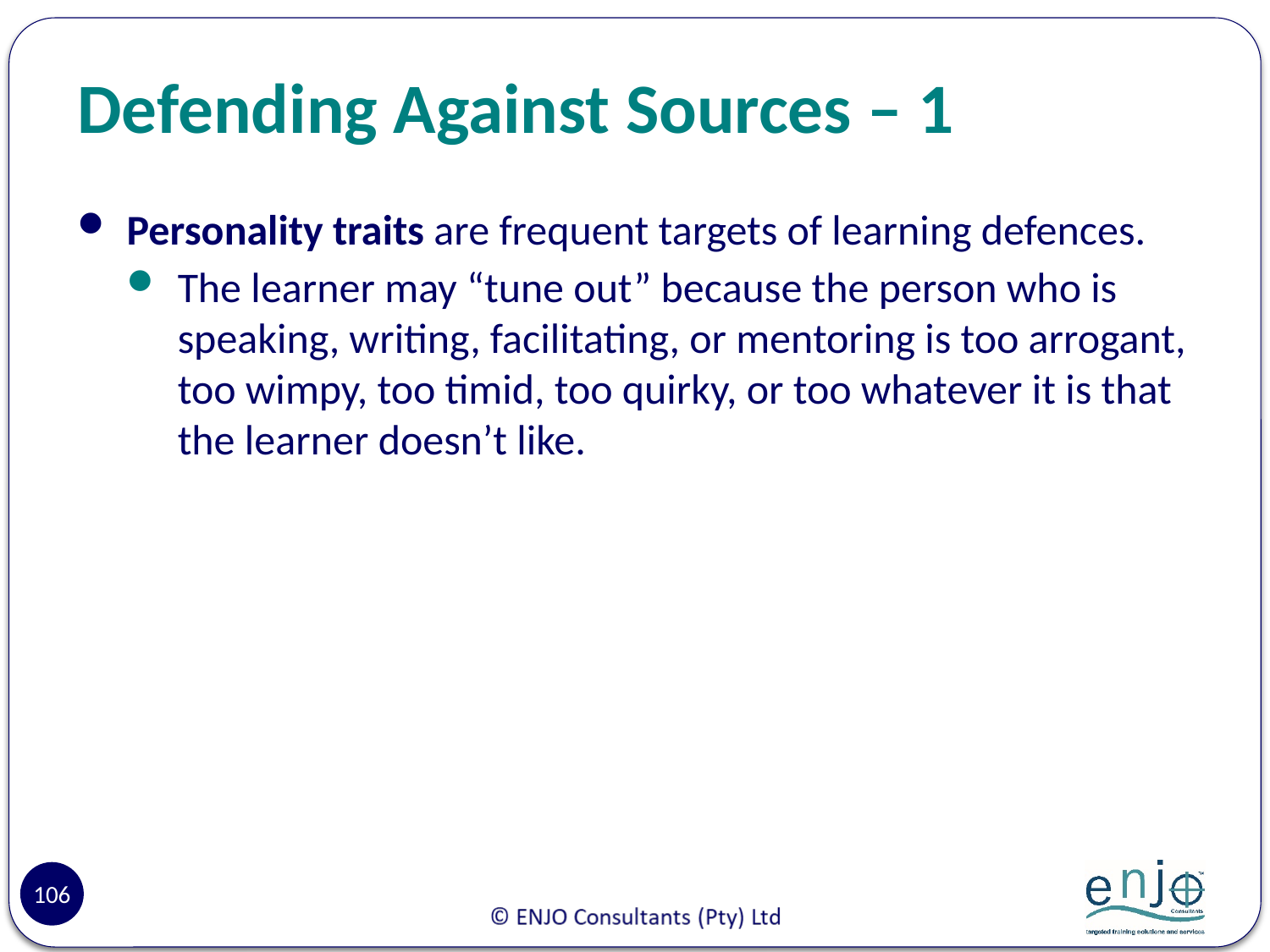

# Defending Against Sources – 1
Personality traits are frequent targets of learning defences.
The learner may “tune out” because the person who is speaking, writing, facilitating, or mentoring is too arrogant, too wimpy, too timid, too quirky, or too whatever it is that the learner doesn’t like.
106